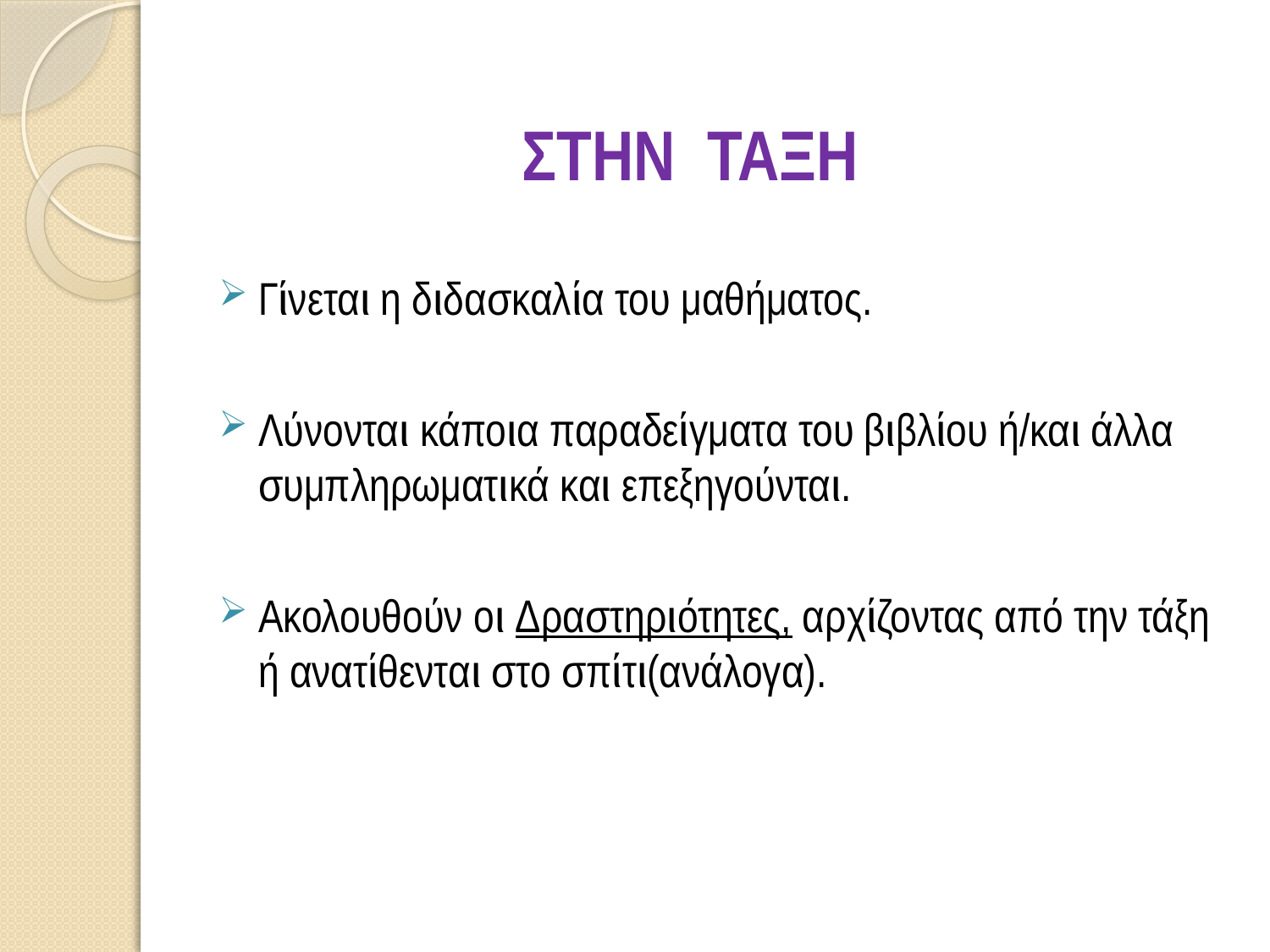

ΣΤΗΝ  ΤΑΞΗ

Γίνεται η διδασκαλία του μαθήματος.

Λύνονται κάποια παραδείγματα του βιβλίου ή/και άλλα συμπληρωματικά και επεξηγούνται.

Ακολουθούν οι Δραστηριότητες, αρχίζοντας από την τάξη ή ανατίθενται στο σπίτι(ανάλογα).